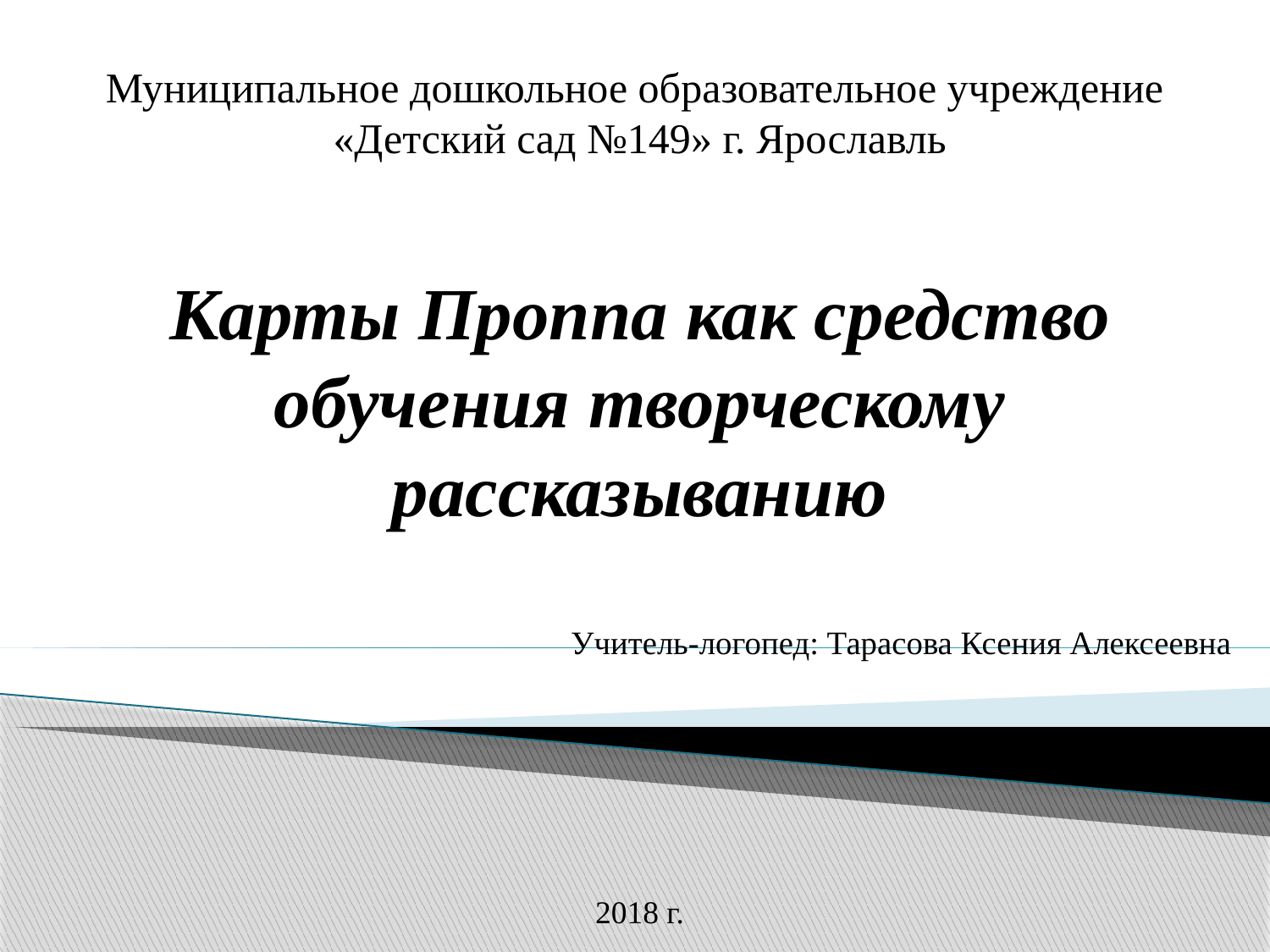

Муниципальное дошкольное образовательное учреждение
«Детский сад №149» г. Ярославль
# Карты Проппа как средство обучения творческому рассказыванию
Учитель-логопед: Тарасова Ксения Алексеевна
2018 г.